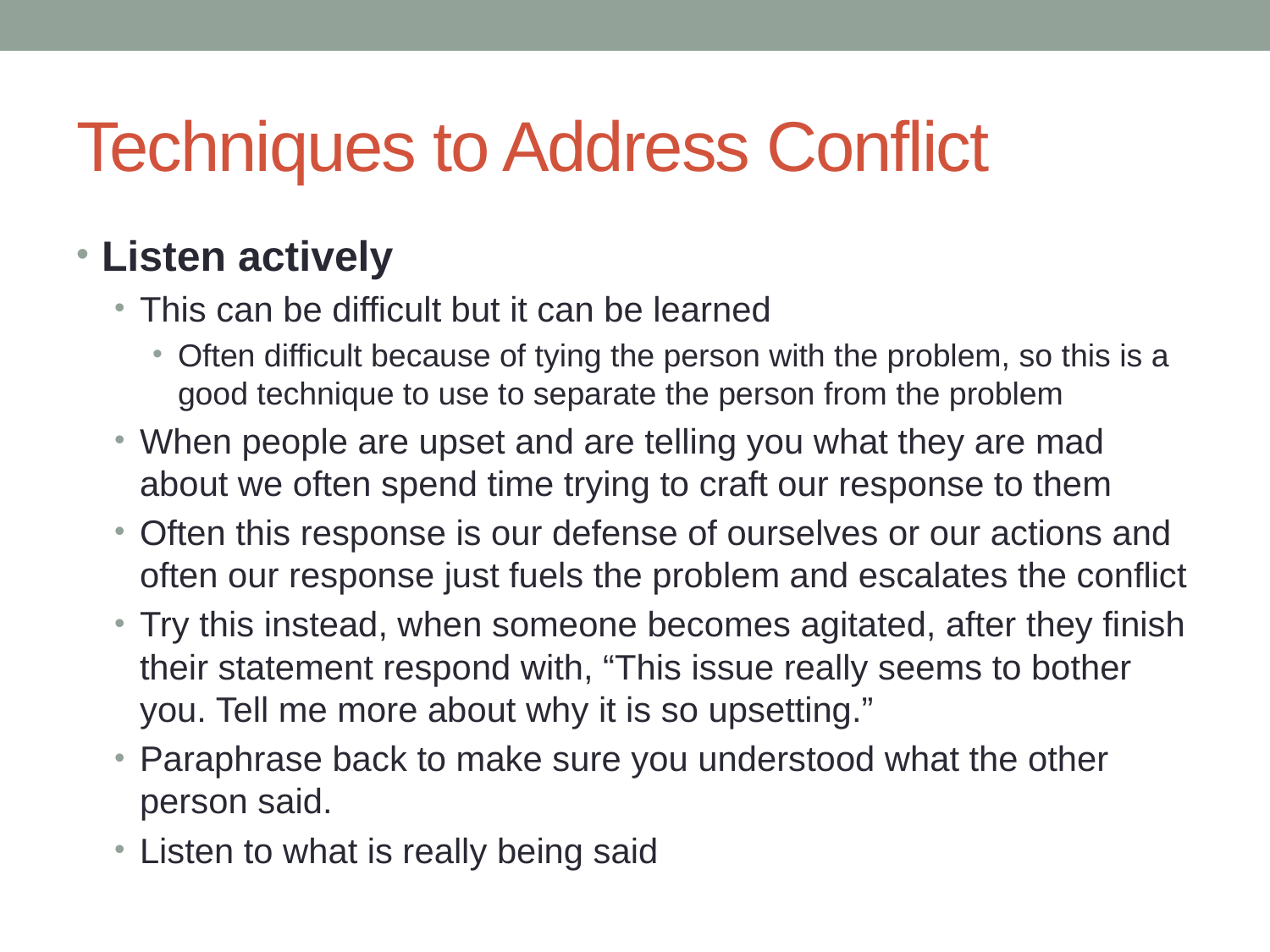

# Techniques to Address Conflict
Listen actively
This can be difficult but it can be learned
Often difficult because of tying the person with the problem, so this is a good technique to use to separate the person from the problem
When people are upset and are telling you what they are mad about we often spend time trying to craft our response to them
Often this response is our defense of ourselves or our actions and often our response just fuels the problem and escalates the conflict
Try this instead, when someone becomes agitated, after they finish their statement respond with, “This issue really seems to bother you. Tell me more about why it is so upsetting.”
Paraphrase back to make sure you understood what the other person said.
Listen to what is really being said